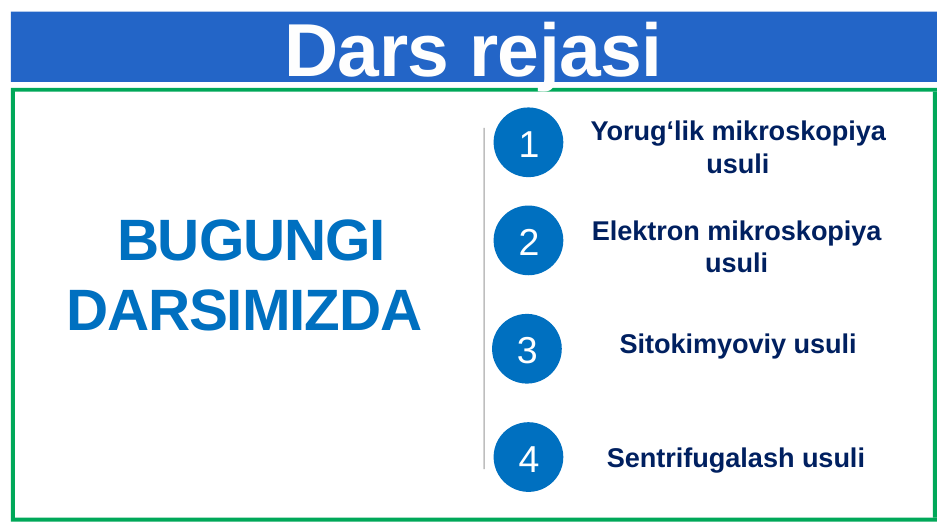

# Dars rejasi
Yorug‘lik mikroskopiya usuli
1
BUGUNGI DARSIMIZDA
2
Elektron mikroskopiya usuli
3
Sitokimyoviy usuli
4
Sentrifugalash usuli